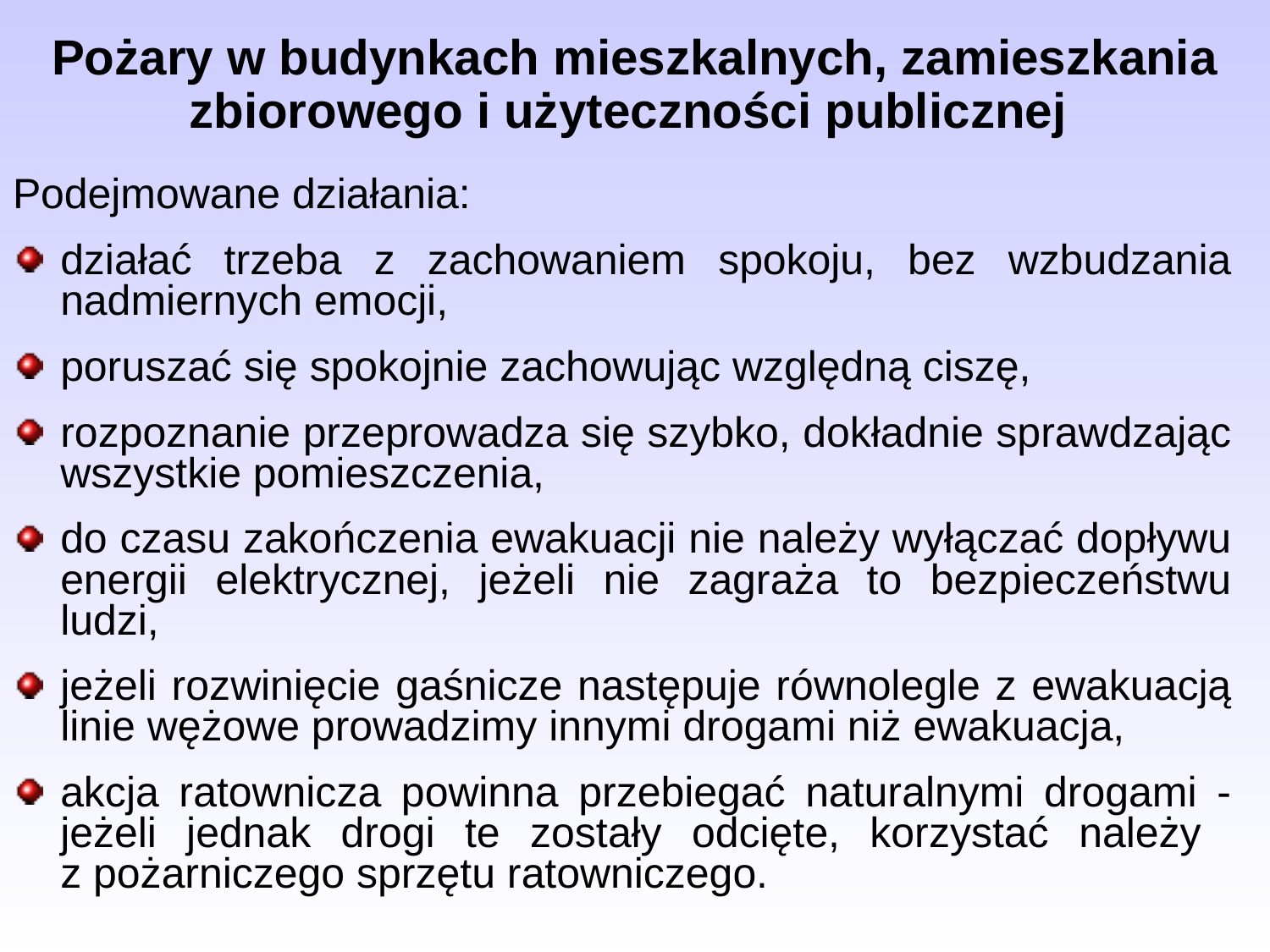

Pożary w budynkach mieszkalnych, zamieszkania zbiorowego i użyteczności publicznej
Podejmowane działania:
działać trzeba z zachowaniem spokoju, bez wzbudzania nadmiernych emocji,
poruszać się spokojnie zachowując względną ciszę,
rozpoznanie przeprowadza się szybko, dokładnie sprawdzając wszystkie pomieszczenia,
do czasu zakończenia ewakuacji nie należy wyłączać dopływu energii elektrycznej, jeżeli nie zagraża to bezpieczeństwu ludzi,
jeżeli rozwinięcie gaśnicze następuje równolegle z ewakuacją linie wężowe prowadzimy innymi drogami niż ewakuacja,
akcja ratownicza powinna przebiegać naturalnymi drogami - jeżeli jednak drogi te zostały odcięte, korzystać należy
z pożarniczego sprzętu ratowniczego.